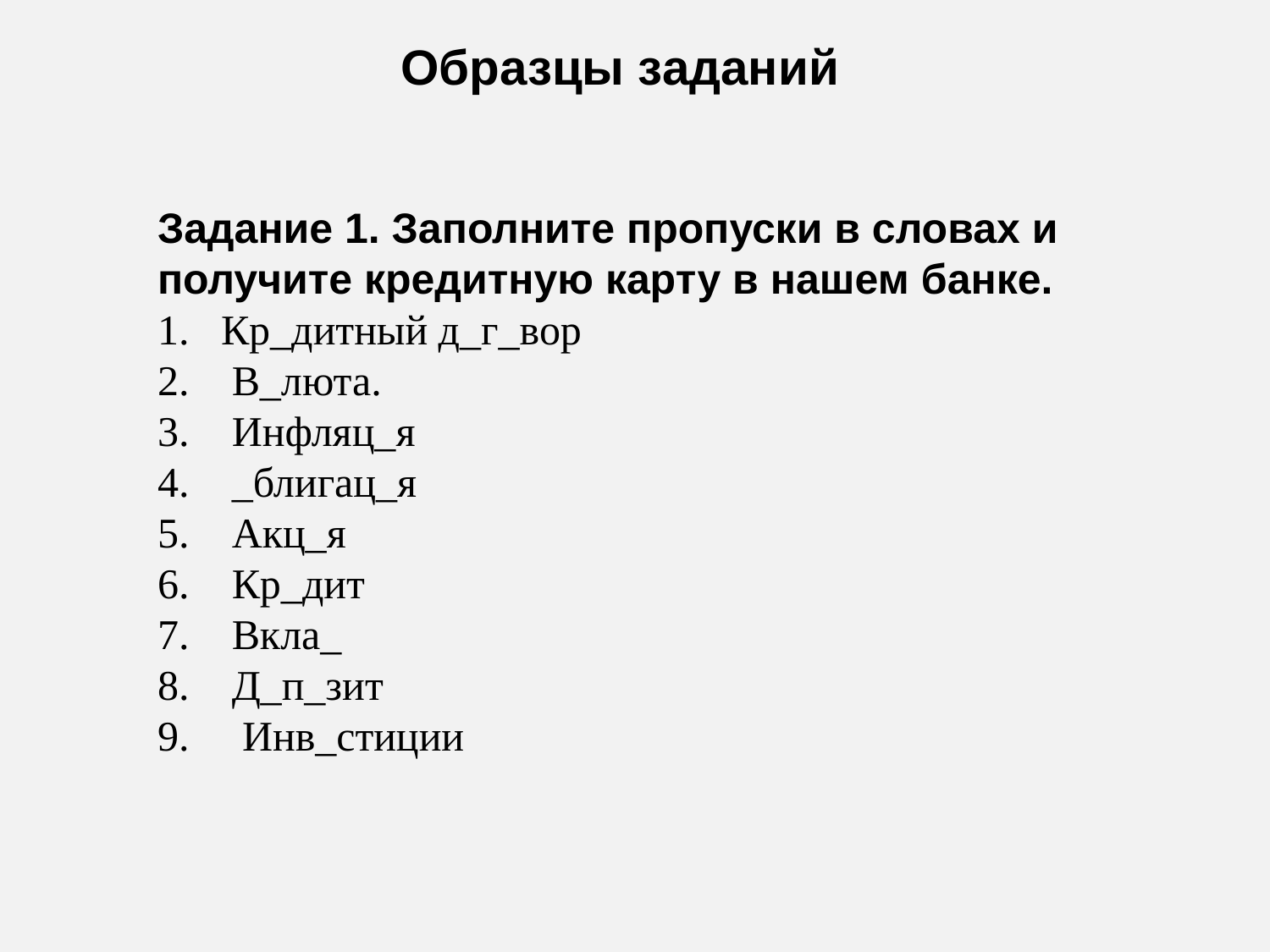

Образцы заданий
Задание 1. Заполните пропуски в словах и получите кредитную карту в нашем банке.
Кр_дитный д_г_вор
 В_люта.
 Инфляц_я
 _блигац_я
 Акц_я
 Кр_дит
 Вкла_
 Д_п_зит
  Инв_стиции